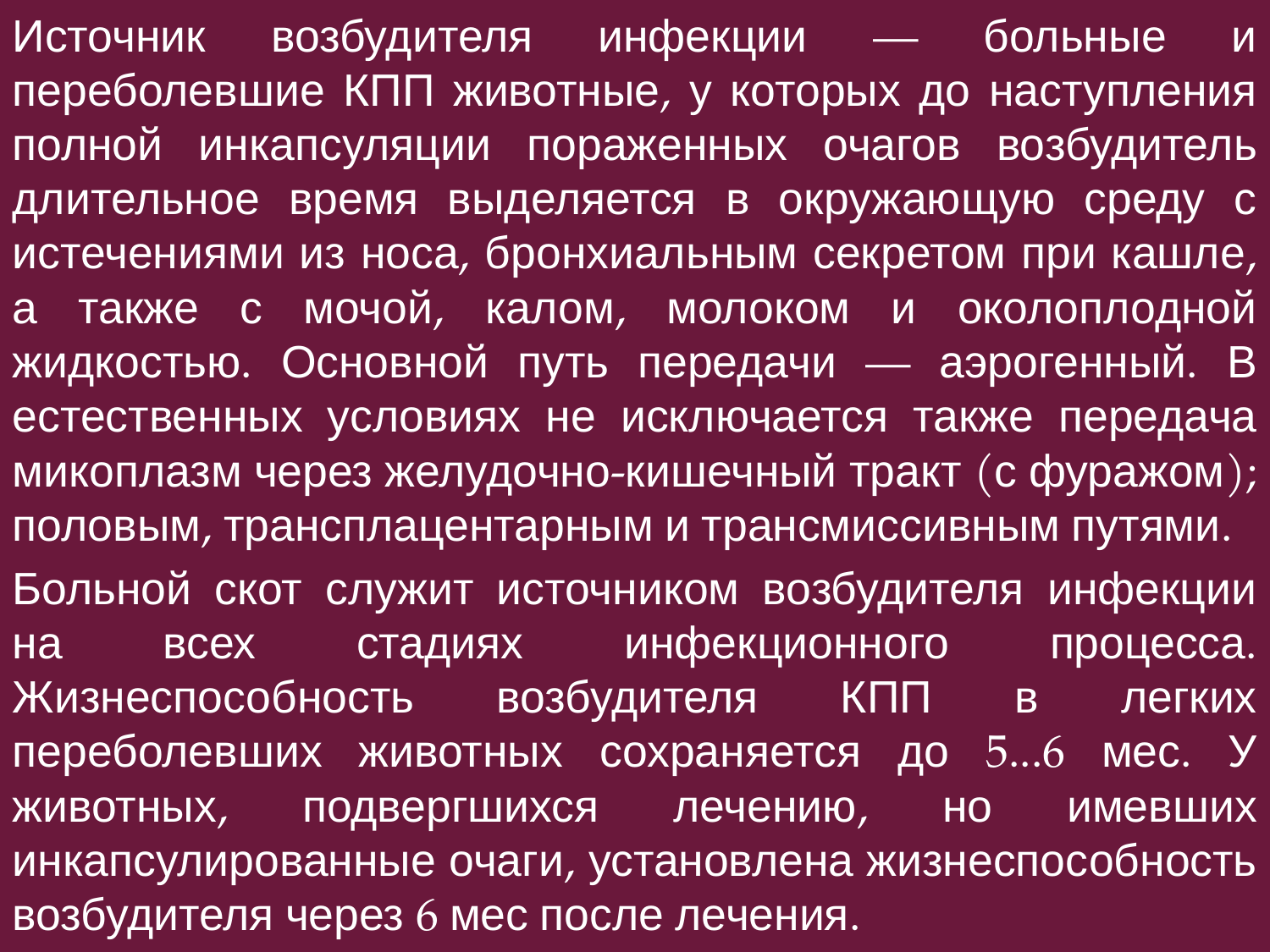

Источник возбудителя инфекции — больные и переболевшие КПП животные, у которых до наступления полной инкапсуляции пораженных очагов возбудитель длительное время выделяется в окружающую среду с истечениями из носа, бронхиальным секретом при кашле, а также с мочой, калом, молоком и околоплодной жидкостью. Основной путь передачи — аэрогенный. В естественных условиях не исключается также передача микоплазм через желудочно-кишечный тракт (с фуражом); половым, трансплацентарным и трансмиссивным путями.
Больной скот служит источником возбудителя инфекции на всех стадиях инфекционного процесса. Жизнеспособность возбудителя КПП в легких переболевших животных сохраняется до 5...6 мес. У животных, подвергшихся лечению, но имевших инкапсулированные очаги, установлена жизнеспособность возбудителя через 6 мес после лечения.